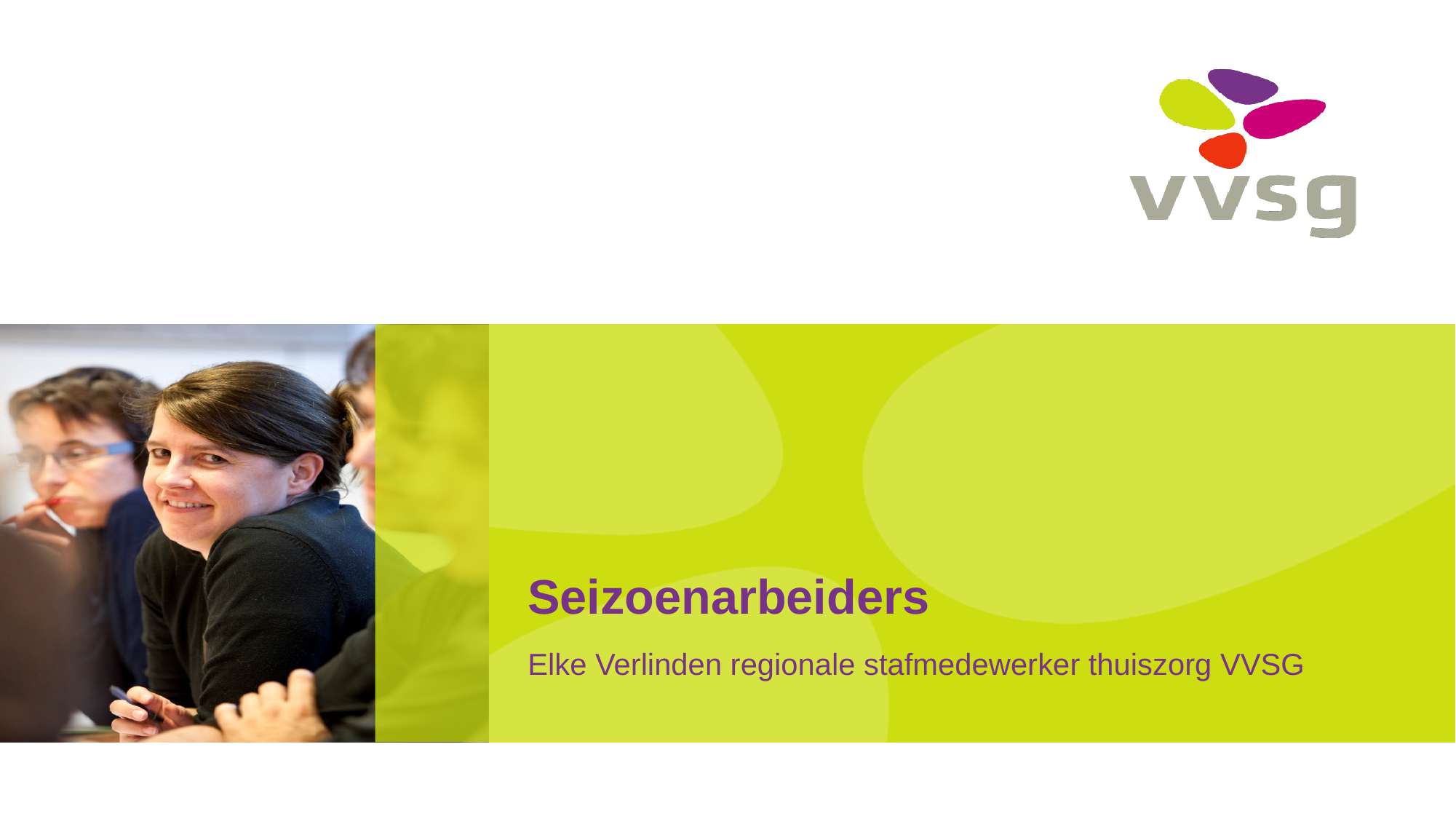

# Seizoenarbeiders
Elke Verlinden regionale stafmedewerker thuiszorg VVSG